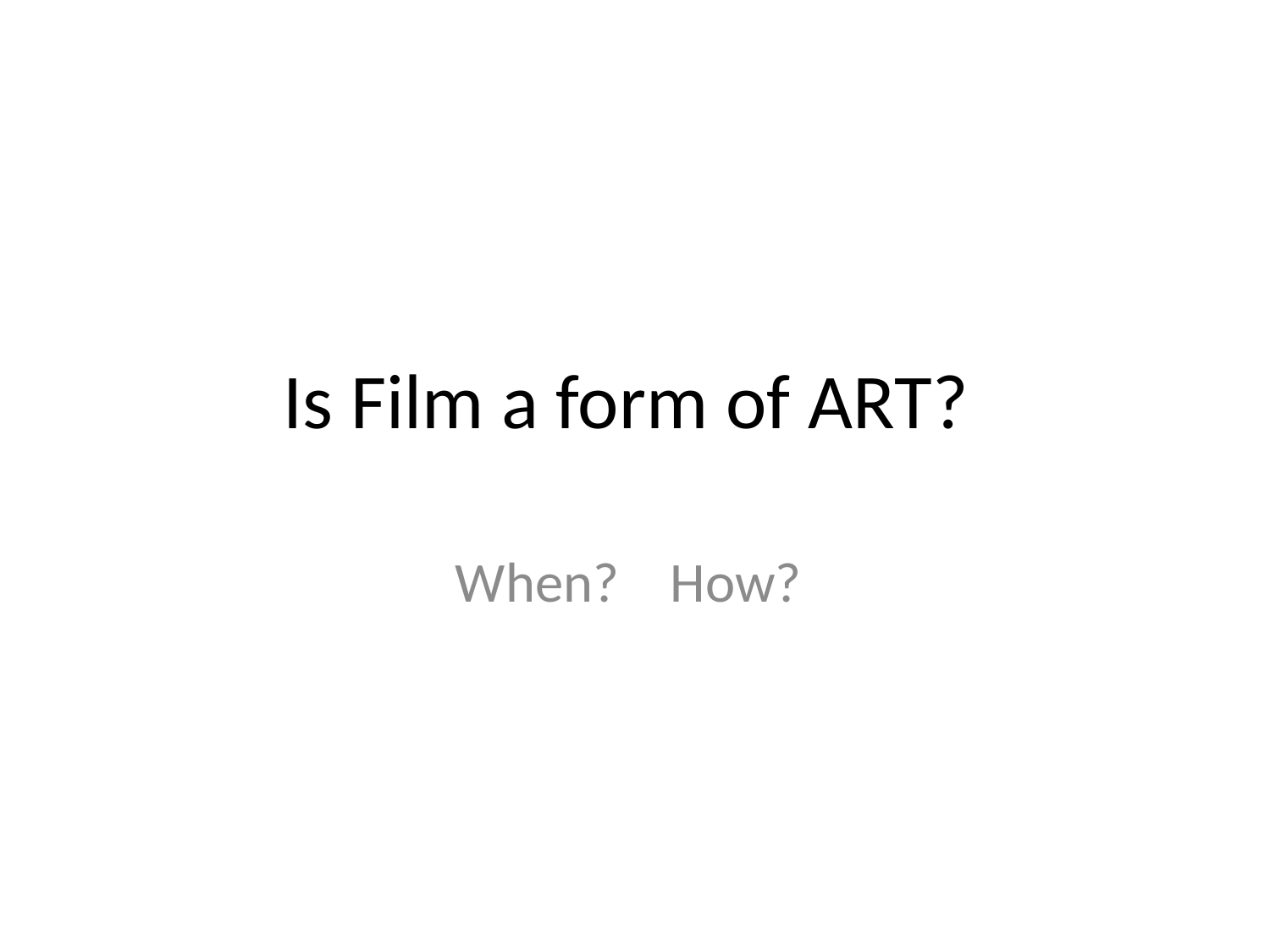

# Is Film a form of ART?
When?    How?